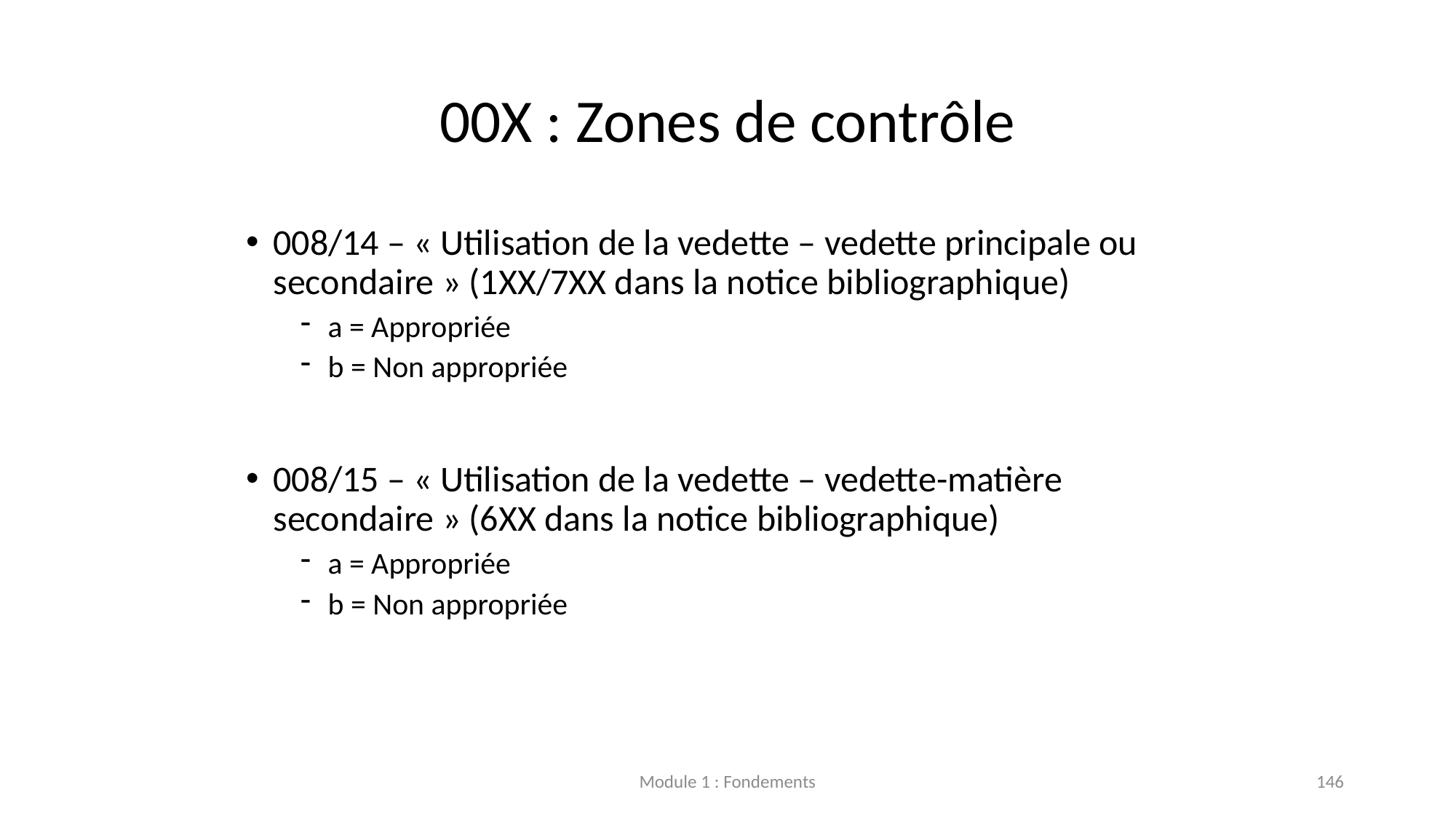

# 00X : Zones de contrôle
008/14 – « Utilisation de la vedette – vedette principale ou secondaire » (1XX/7XX dans la notice bibliographique)
a = Appropriée
b = Non appropriée

008/15 – « Utilisation de la vedette – vedette-matière secondaire » (6XX dans la notice bibliographique)
a = Appropriée
b = Non appropriée

Module 1 : Fondements
146